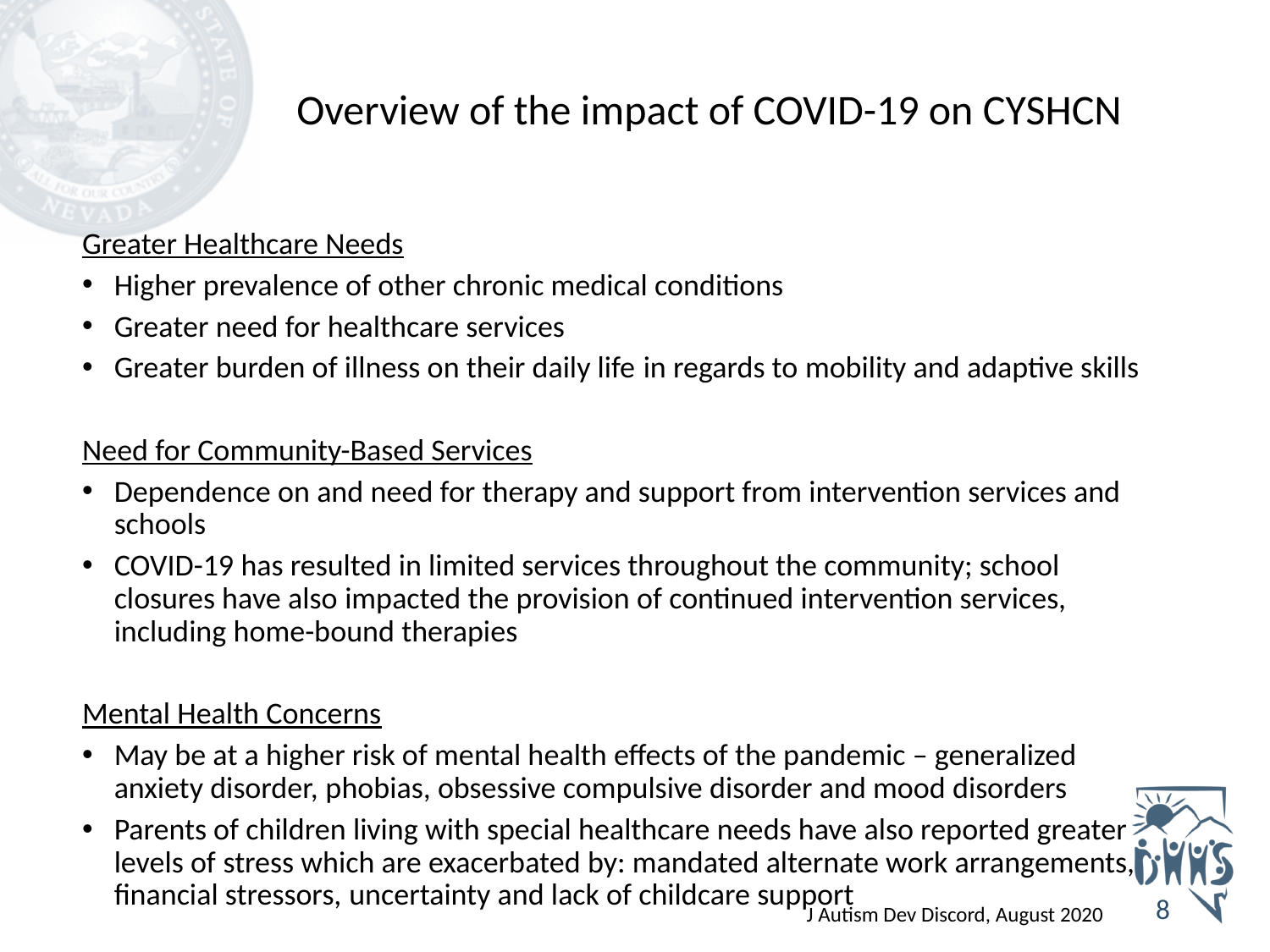

# Overview of the impact of COVID-19 on CYSHCN
​Greater Healthcare Needs​
Higher prevalence of other chronic medical conditions​
Greater need for healthcare services​
Greater burden of illness on their daily life in regards to mobility and adaptive skills​

Need for Community-Based Services​
Dependence on and need for therapy and support from intervention services and schools​
COVID-19 has resulted in limited services throughout the community; school closures have also impacted the provision of continued intervention services, including home-bound therapies​

Mental Health Concerns​
May be at a higher risk of mental health effects of the pandemic – generalized anxiety disorder, phobias, obsessive compulsive disorder and mood disorders​
Parents of children living with special healthcare needs have also reported greater levels of stress which are exacerbated by: mandated alternate work arrangements, financial stressors, uncertainty and lack of childcare support​

8
J Autism Dev Discord, August 2020